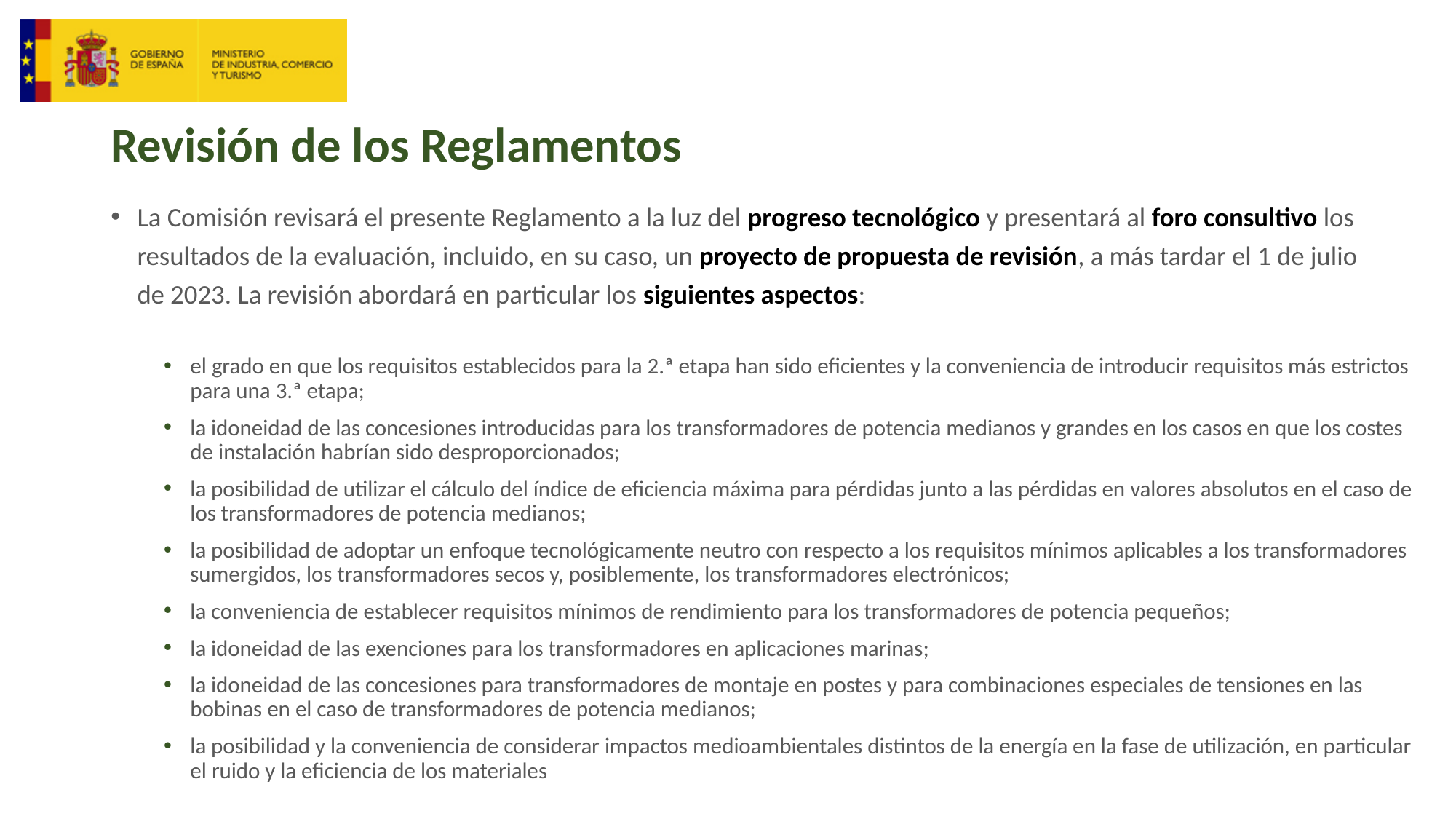

# Revisión de los Reglamentos
La Comisión revisará el presente Reglamento a la luz del progreso tecnológico y presentará al foro consultivo los resultados de la evaluación, incluido, en su caso, un proyecto de propuesta de revisión, a más tardar el 1 de julio de 2023. La revisión abordará en particular los siguientes aspectos:

el grado en que los requisitos establecidos para la 2.ª etapa han sido eficientes y la conveniencia de introducir requisitos más estrictos para una 3.ª etapa;
la idoneidad de las concesiones introducidas para los transformadores de potencia medianos y grandes en los casos en que los costes de instalación habrían sido desproporcionados;
la posibilidad de utilizar el cálculo del índice de eficiencia máxima para pérdidas junto a las pérdidas en valores absolutos en el caso de los transformadores de potencia medianos;
la posibilidad de adoptar un enfoque tecnológicamente neutro con respecto a los requisitos mínimos aplicables a los transformadores sumergidos, los transformadores secos y, posiblemente, los transformadores electrónicos;
la conveniencia de establecer requisitos mínimos de rendimiento para los transformadores de potencia pequeños;
la idoneidad de las exenciones para los transformadores en aplicaciones marinas;
la idoneidad de las concesiones para transformadores de montaje en postes y para combinaciones especiales de tensiones en las bobinas en el caso de transformadores de potencia medianos;
la posibilidad y la conveniencia de considerar impactos medioambientales distintos de la energía en la fase de utilización, en particular el ruido y la eficiencia de los materiales